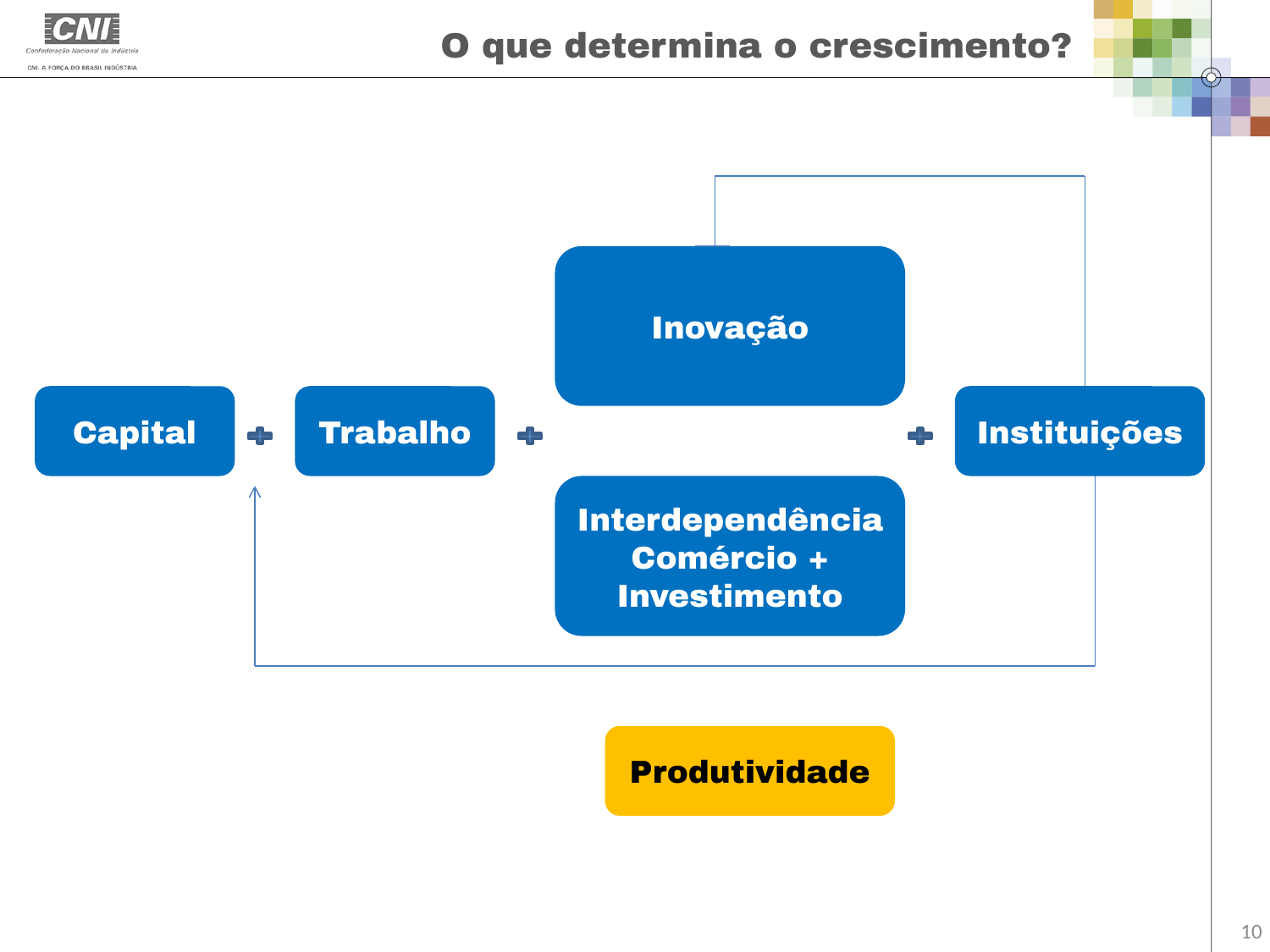

O que determina o crescimento?
Inovação
Capital
Trabalho
Instituições

Interdependência
Comércio + Investimento
Produtividade
10